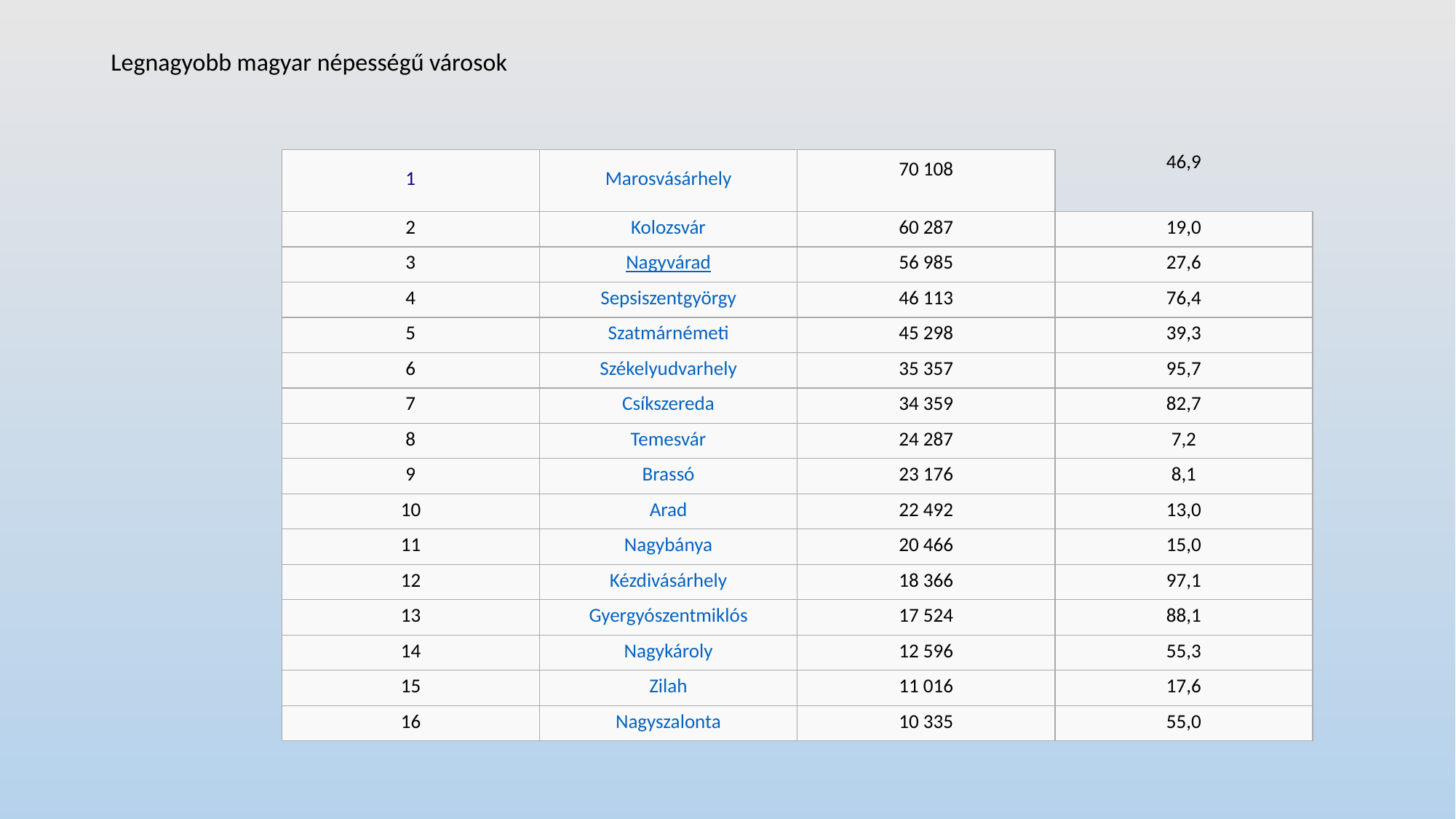

# Legnagyobb magyar népességű városok
| 1 | Marosvásárhely | 70 108 | 46,9 |
| --- | --- | --- | --- |
| 2 | Kolozsvár | 60 287 | 19,0 |
| 3 | Nagyvárad | 56 985 | 27,6 |
| 4 | Sepsiszentgyörgy | 46 113 | 76,4 |
| 5 | Szatmárnémeti | 45 298 | 39,3 |
| 6 | Székelyudvarhely | 35 357 | 95,7 |
| 7 | Csíkszereda | 34 359 | 82,7 |
| 8 | Temesvár | 24 287 | 7,2 |
| 9 | Brassó | 23 176 | 8,1 |
| 10 | Arad | 22 492 | 13,0 |
| 11 | Nagybánya | 20 466 | 15,0 |
| 12 | Kézdivásárhely | 18 366 | 97,1 |
| 13 | Gyergyószentmiklós | 17 524 | 88,1 |
| 14 | Nagykároly | 12 596 | 55,3 |
| 15 | Zilah | 11 016 | 17,6 |
| 16 | Nagyszalonta | 10 335 | 55,0 |